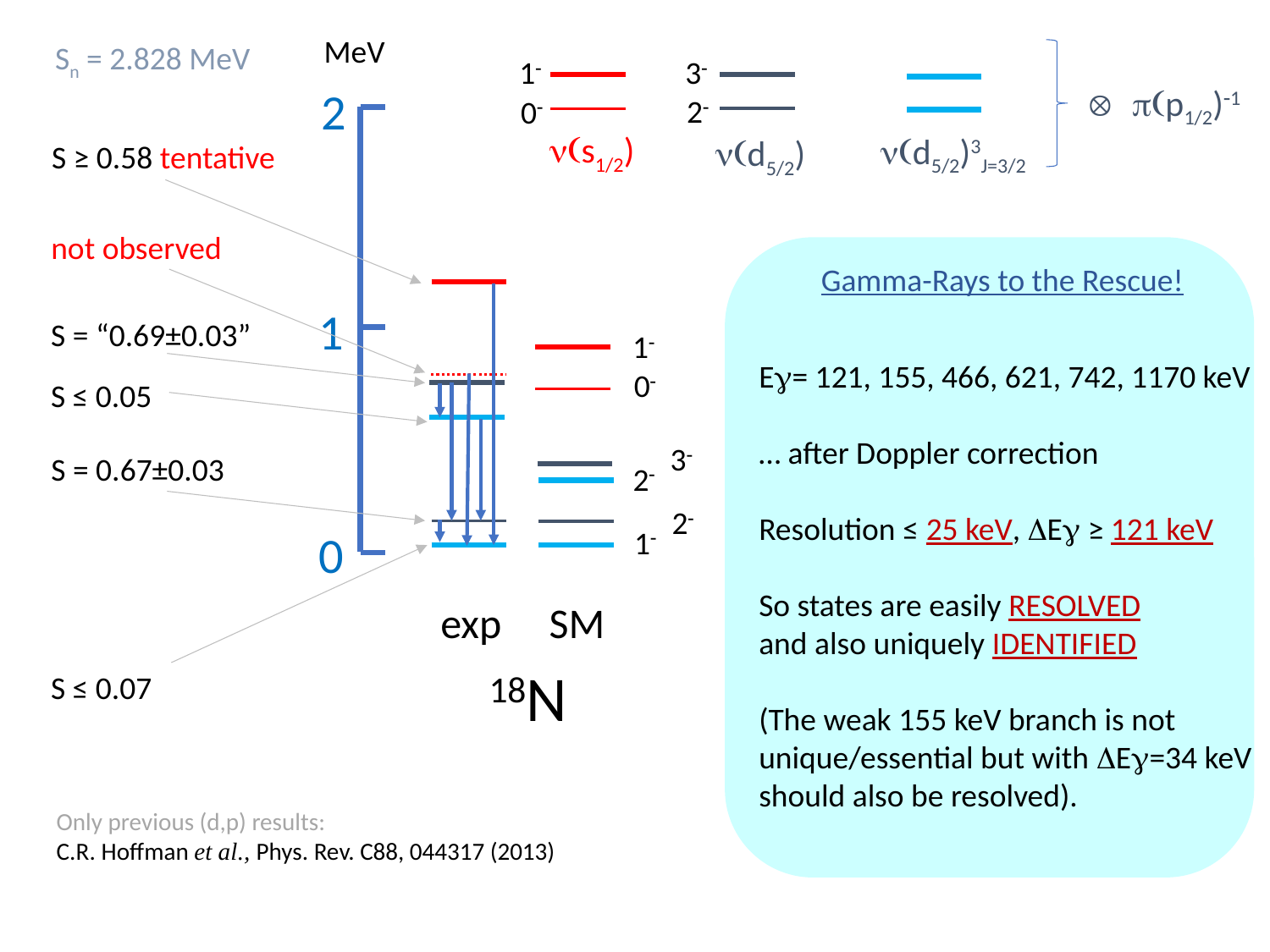

MeV
Sn = 2.828 MeV

3−
1−
⊗ π(p1/2)−1
2
2−
0−
ν(s1/2)
ν(d5/2)3J=3/2
ν(d5/2)
S ≥ 0.58 tentative
not observed

Gamma-Rays to the Rescue!
1
S = “0.69±0.03”
1−
Eγ= 121, 155, 466, 621, 742, 1170 keV

… after Doppler correction

Resolution ≤ 25 keV, ΔEγ ≥ 121 keV

So states are easily RESOLVED
and also uniquely IDENTIFIED

(The weak 155 keV branch is not
unique/essential but with ΔEγ=34 keV
should also be resolved).
0−
S ≤ 0.05
3−
S = 0.67±0.03
2−
2−
1−
0
exp     SM
18N
S ≤ 0.07
Only previous (d,p) results:
C.R. Hoffman et al., Phys. Rev. C88, 044317 (2013)